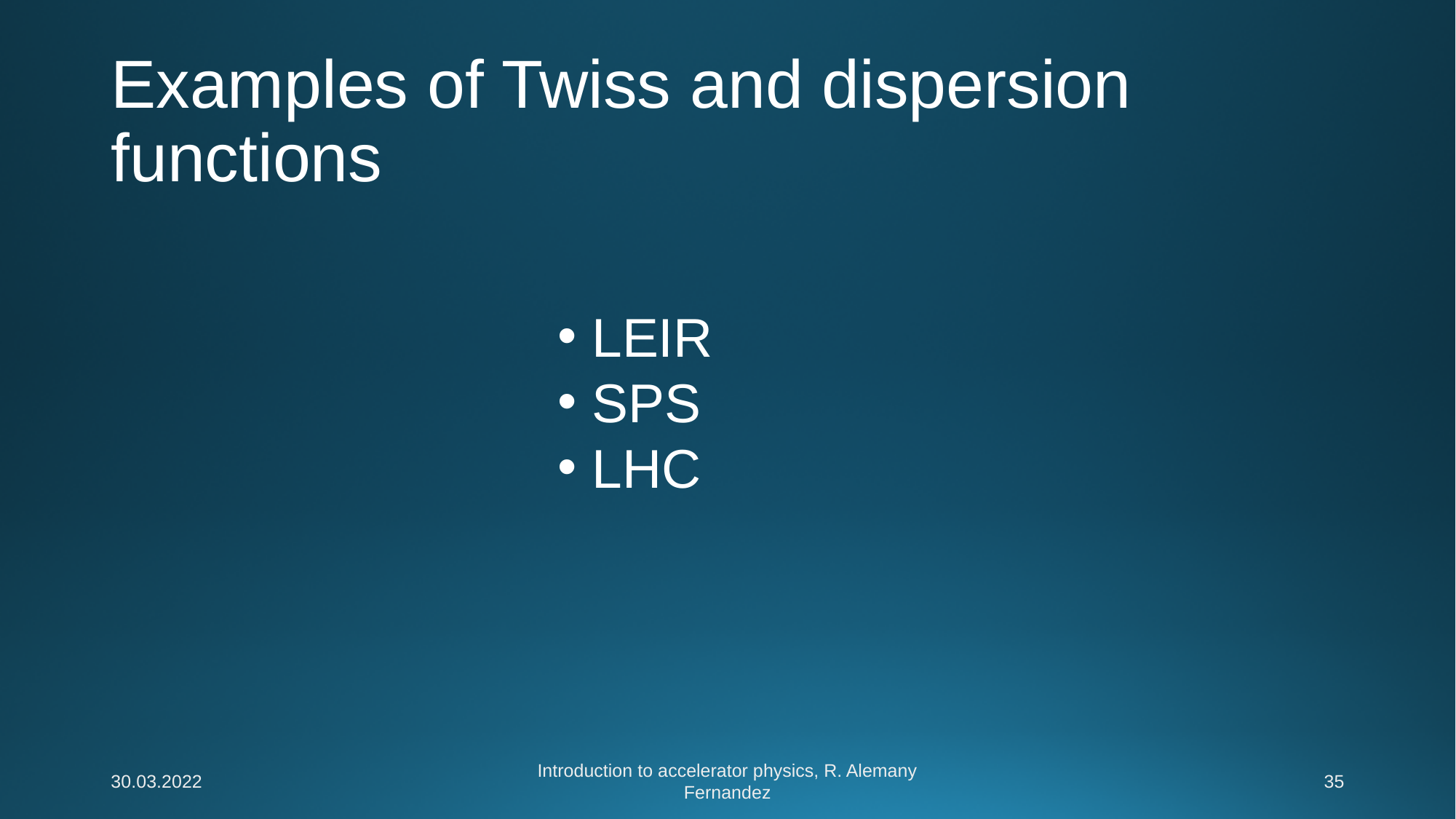

# Examples of Twiss and dispersion functions
LEIR
SPS
LHC
30.03.2022
Introduction to accelerator physics, R. Alemany Fernandez
35